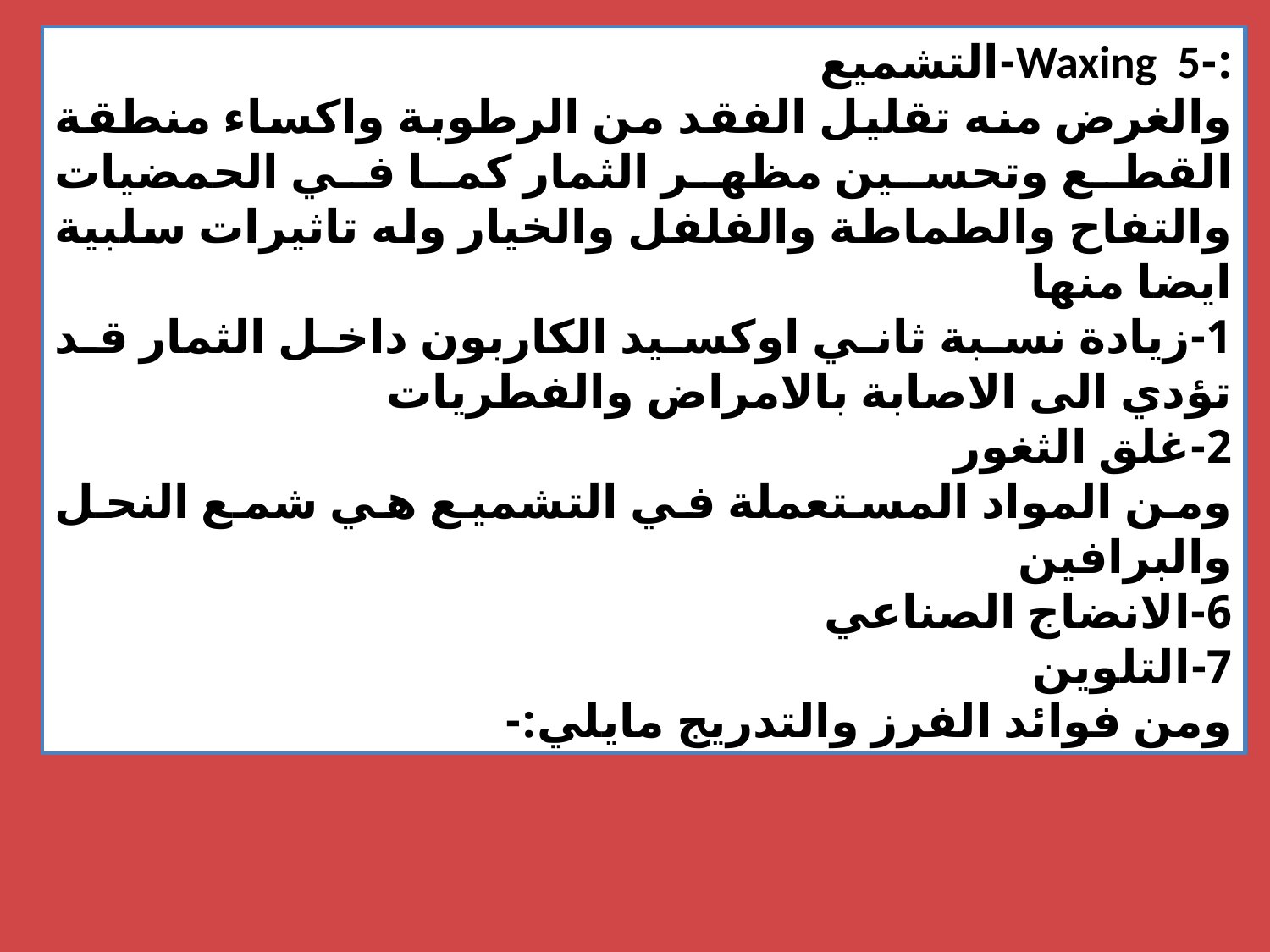

:-Waxing  5-التشميع
والغرض منه تقليل الفقد من الرطوبة واكساء منطقة القطع وتحسين مظهر الثمار كما في الحمضيات والتفاح والطماطة والفلفل والخيار وله تاثيرات سلبية ايضا منها
1-زيادة نسبة ثاني اوكسيد الكاربون داخل الثمار قد تؤدي الى الاصابة بالامراض والفطريات
2-غلق الثغور
ومن المواد المستعملة في التشميع هي شمع النحل والبرافين
6-الانضاج الصناعي
7-التلوين
ومن فوائد الفرز والتدريج مايلي:-